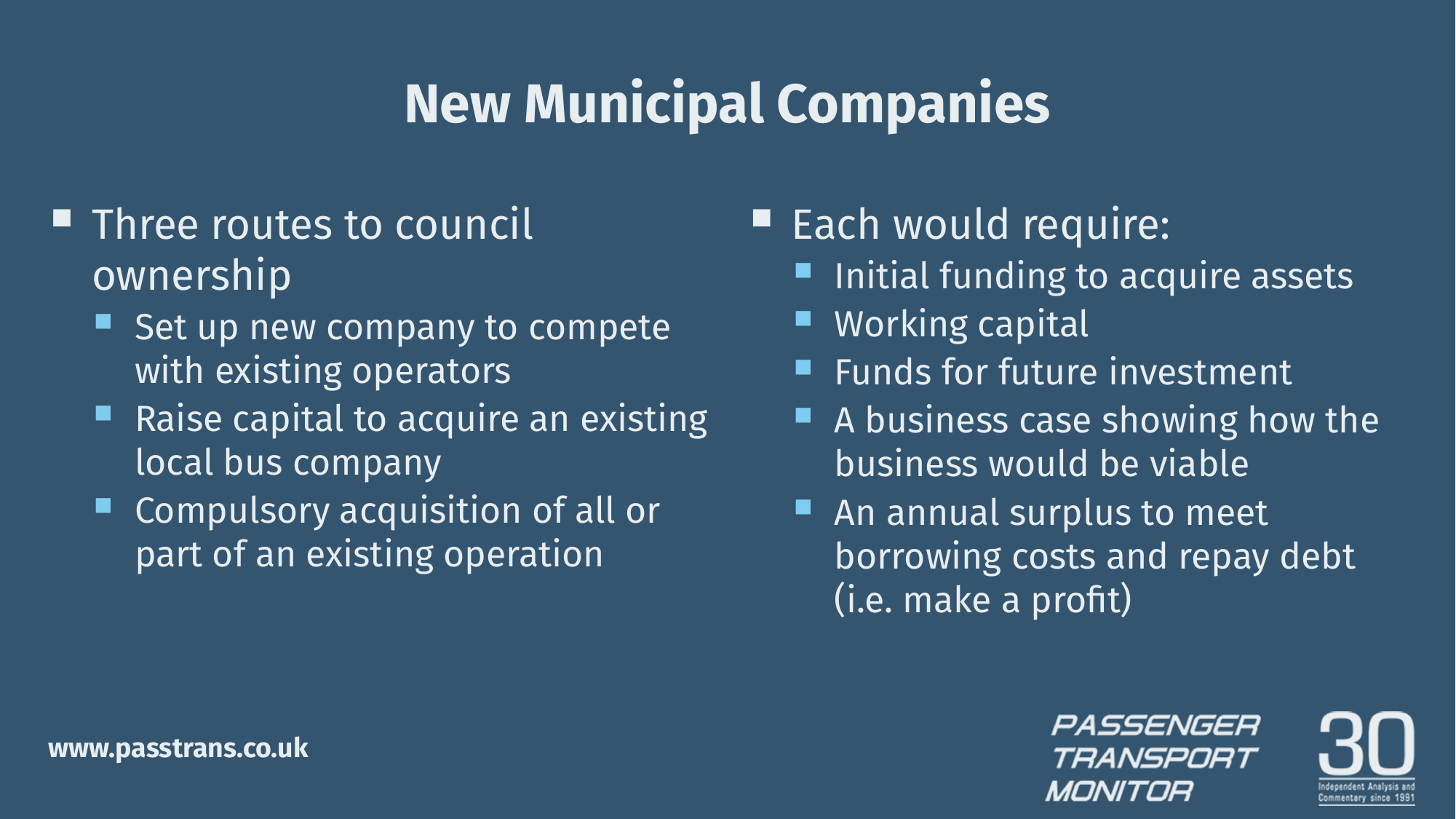

# New Municipal Companies
Three routes to council ownership
Set up new company to compete with existing operators
Raise capital to acquire an existing local bus company
Compulsory acquisition of all or part of an existing operation

Each would require:
Initial funding to acquire assets
Working capital
Funds for future investment
A business case showing how the business would be viable
An annual surplus to meet borrowing costs and repay debt (i.e. make a profit)